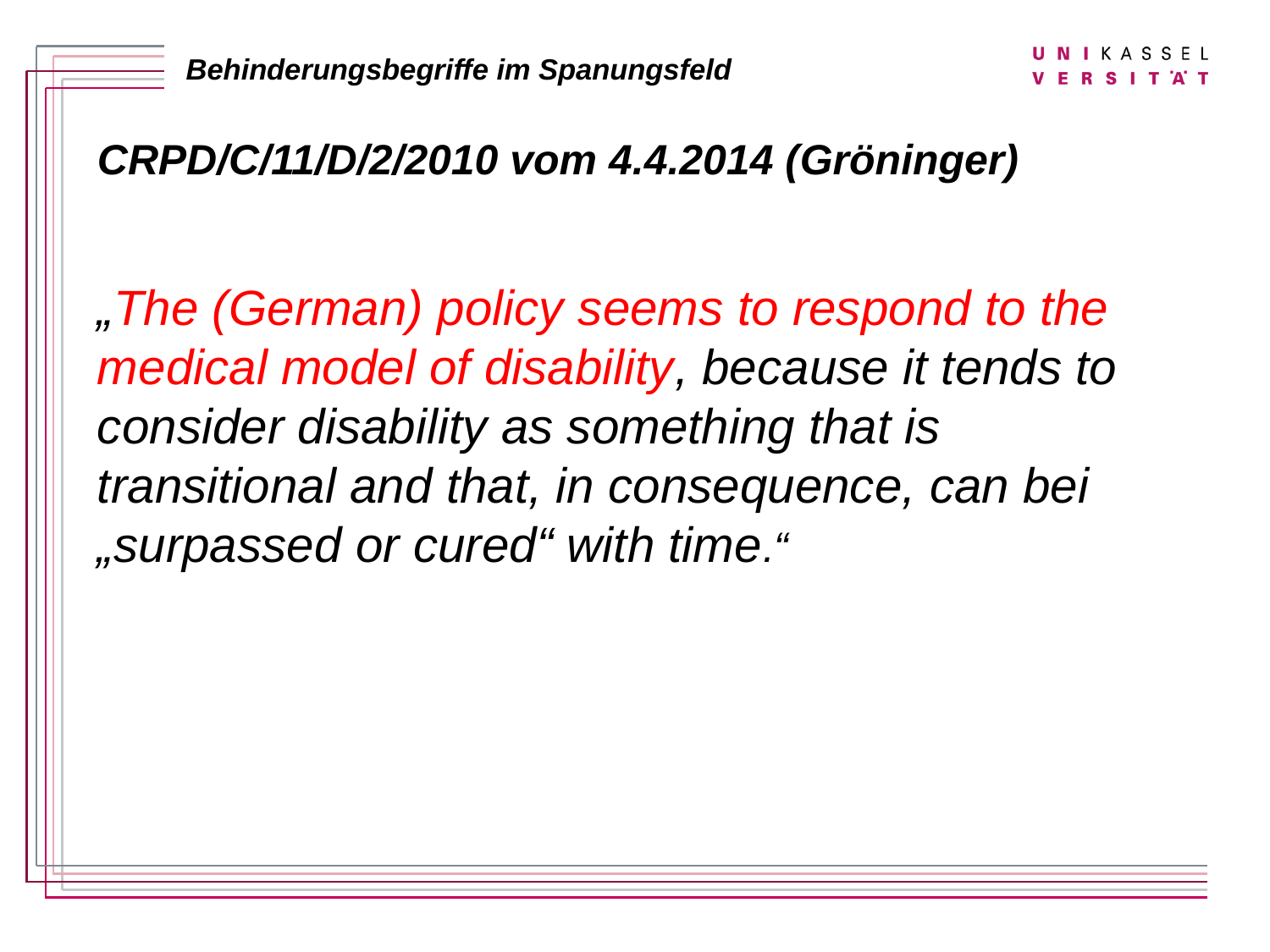

CRPD/C/11/D/2/2010 vom 4.4.2014 (Gröninger)

„The (German) policy seems to respond to the medical model of disability, because it tends to consider disability as something that is transitional and that, in consequence, can bei „surpassed or cured“ with time.“